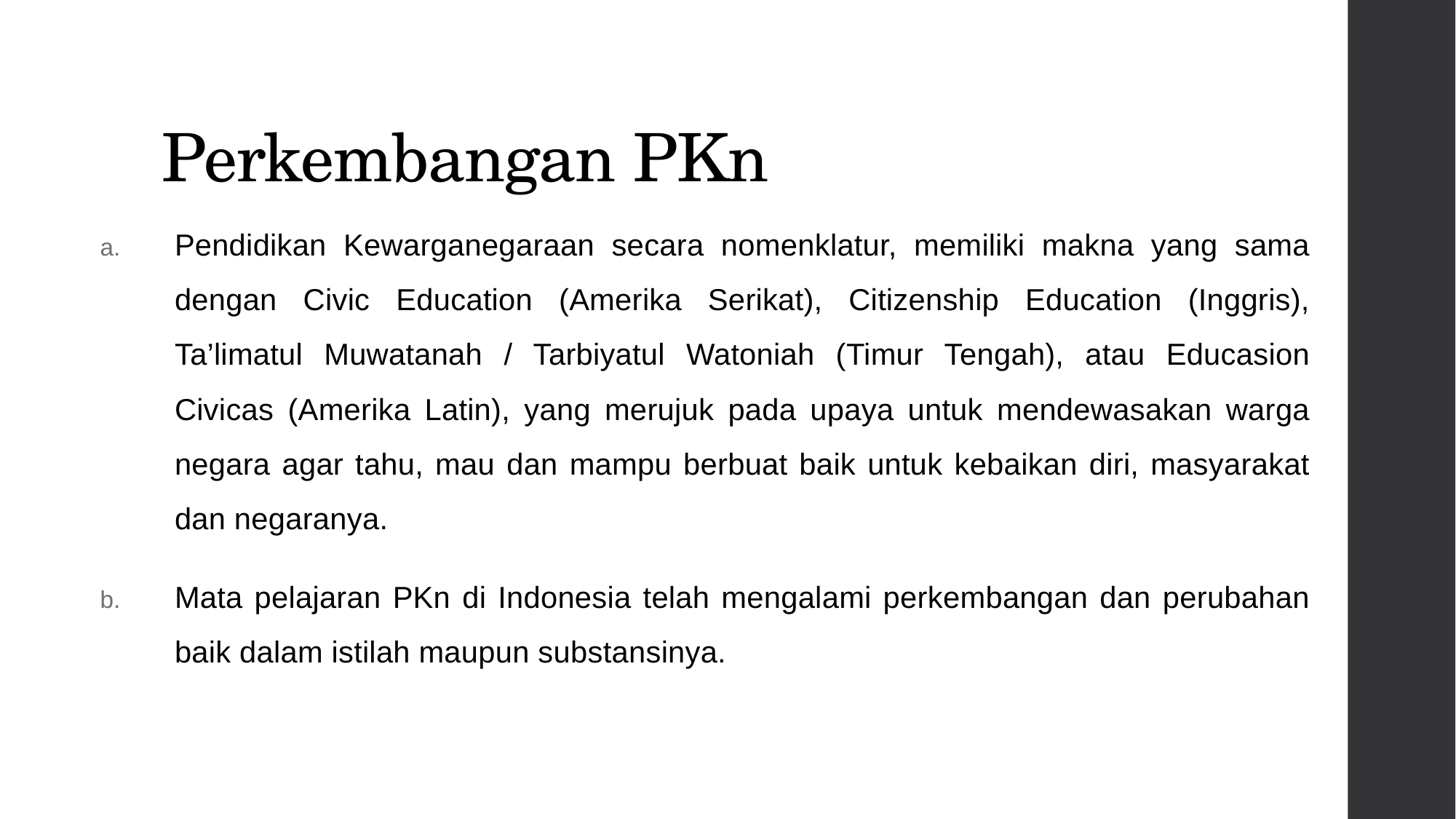

# Perkembangan PKn
Pendidikan Kewarganegaraan secara nomenklatur, memiliki makna yang sama dengan Civic Education (Amerika Serikat), Citizenship Education (Inggris), Ta’limatul Muwatanah / Tarbiyatul Watoniah (Timur Tengah), atau Educasion Civicas (Amerika Latin), yang merujuk pada upaya untuk mendewasakan warga negara agar tahu, mau dan mampu berbuat baik untuk kebaikan diri, masyarakat dan negaranya.
Mata pelajaran PKn di Indonesia telah mengalami perkembangan dan perubahan baik dalam istilah maupun substansinya.